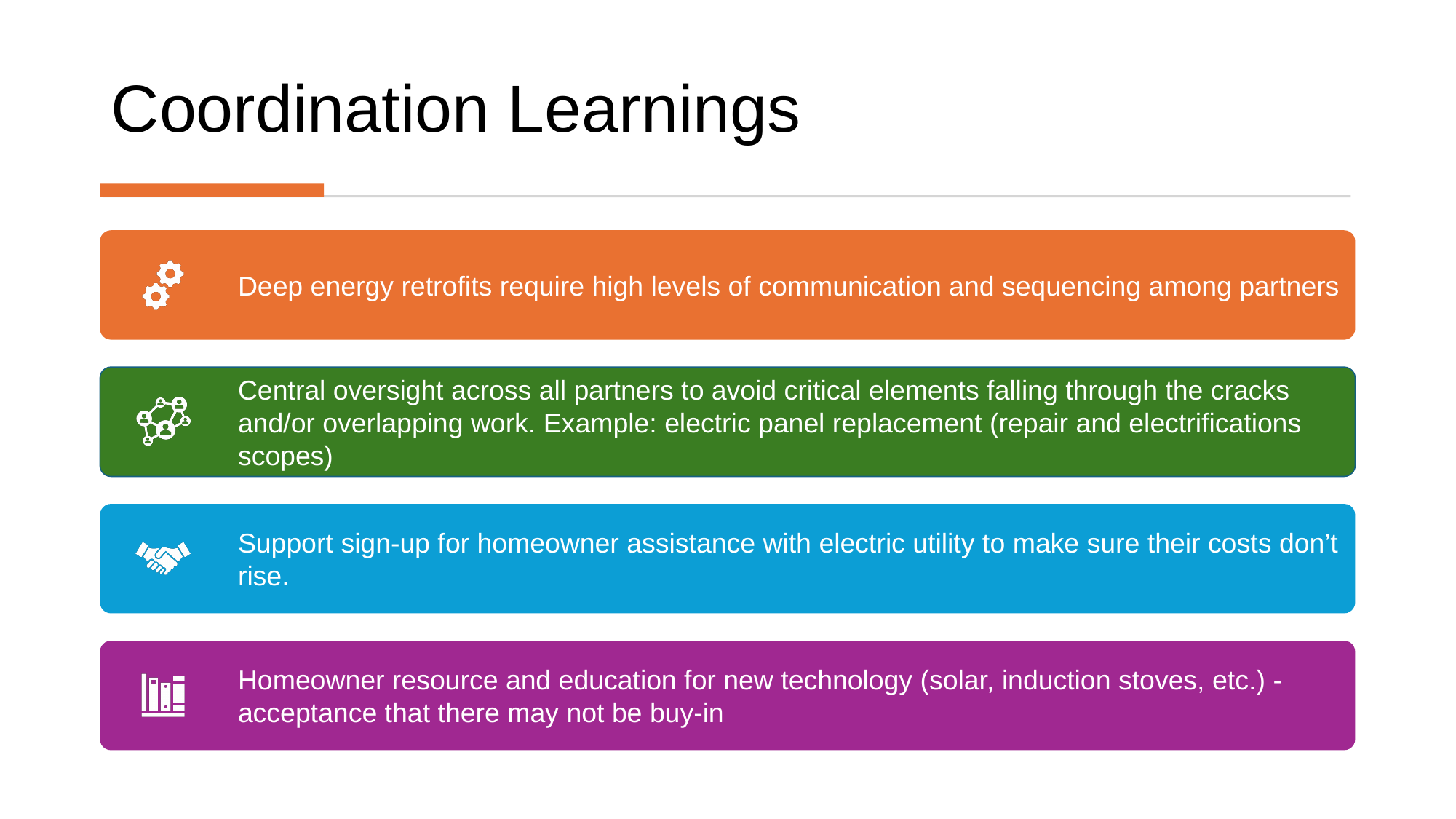

# Coordination Learnings

Deep energy retrofits require high levels of communication and sequencing among partners

Central oversight across all partners to avoid critical elements falling through the cracks and/or overlapping work. Example: electric panel replacement (repair and electrifications scopes)

Support sign-up for homeowner assistance with electric utility to make sure their costs don’t rise.

Homeowner resource and education for new technology (solar, induction stoves, etc.) - acceptance that there may not be buy-in